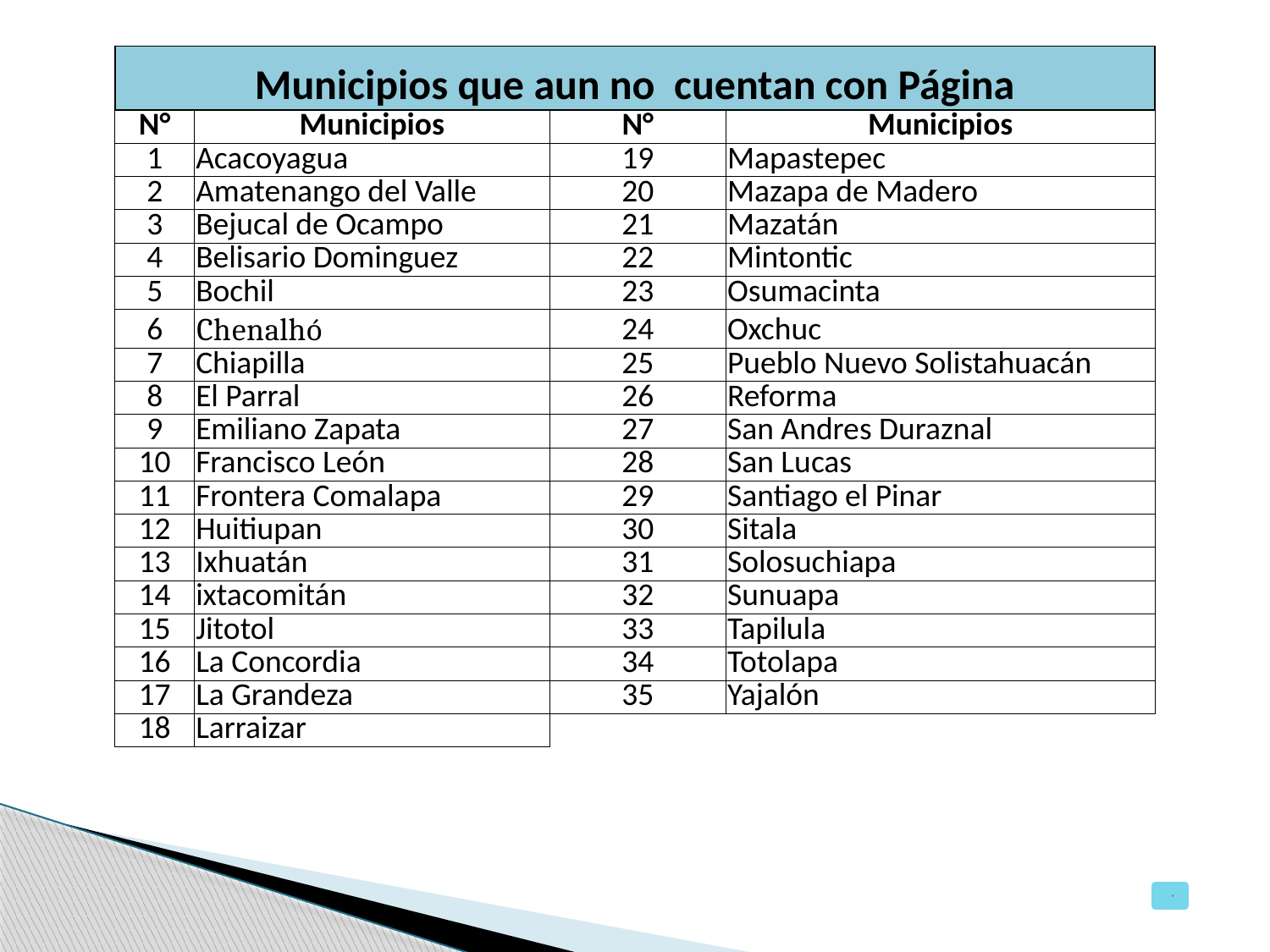

| Municipios que aun no cuentan con Página |  |  |  |
| --- | --- | --- | --- |
| N° | Municipios | N° | Municipios |
| 1 | Acacoyagua | 19 | Mapastepec |
| 2 | Amatenango del Valle | 20 | Mazapa de Madero |
| 3 | Bejucal de Ocampo | 21 | Mazatán |
| 4 | Belisario Dominguez | 22 | Mintontic |
| 5 | Bochil | 23 | Osumacinta |
| 6 | Chenalhó | 24 | Oxchuc |
| 7 | Chiapilla | 25 | Pueblo Nuevo Solistahuacán |
| 8 | El Parral | 26 | Reforma |
| 9 | Emiliano Zapata | 27 | San Andres Duraznal |
| 10 | Francisco León | 28 | San Lucas |
| 11 | Frontera Comalapa | 29 | Santiago el Pinar |
| 12 | Huitiupan | 30 | Sitala |
| 13 | Ixhuatán | 31 | Solosuchiapa |
| 14 | ixtacomitán | 32 | Sunuapa |
| 15 | Jitotol | 33 | Tapilula |
| 16 | La Concordia | 34 | Totolapa |
| 17 | La Grandeza | 35 | Yajalón |
| 18 | Larraizar |  |  |